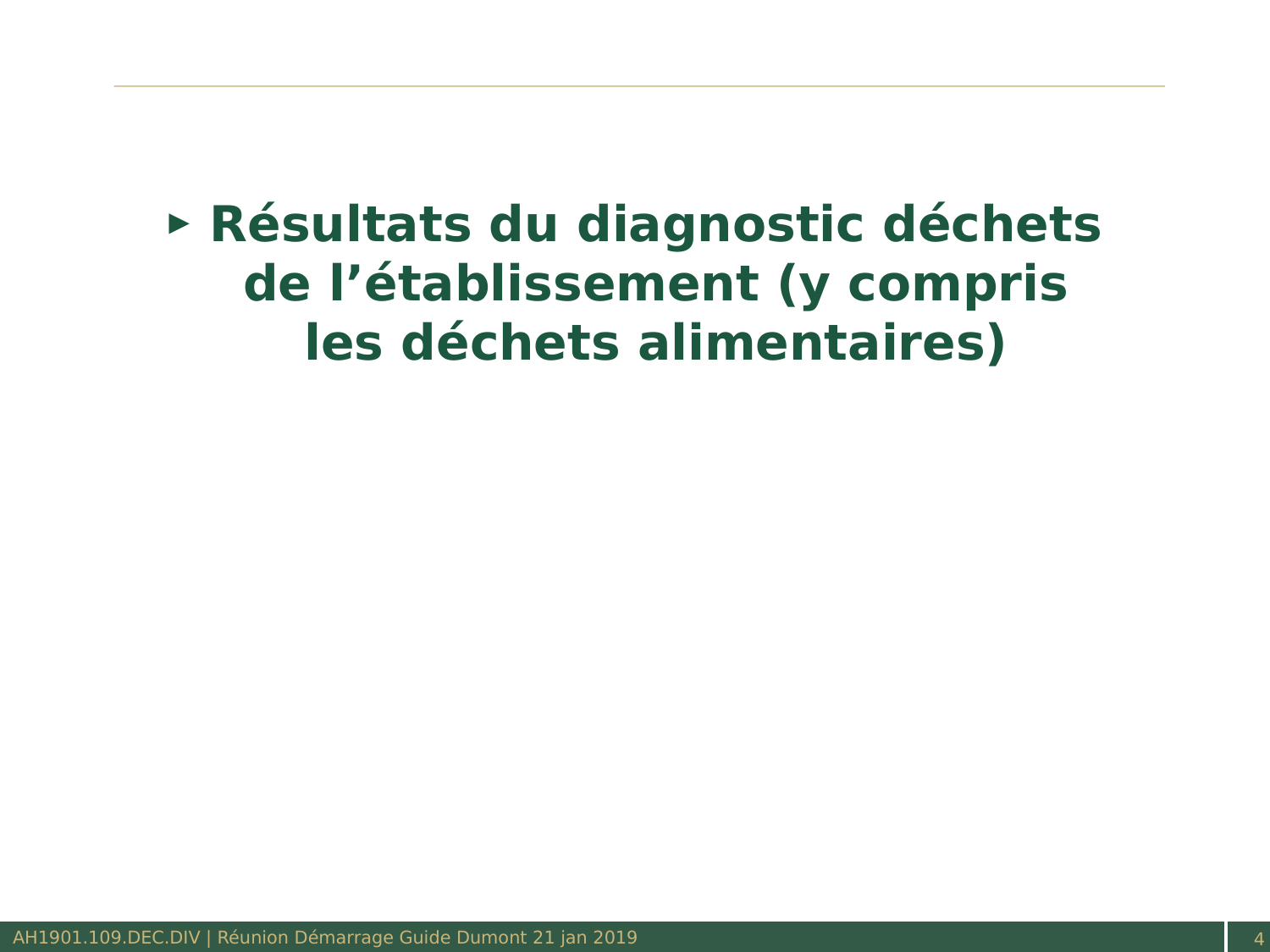

Résultats du diagnostic déchets de l’établissement (y compris les déchets alimentaires)

AH1901.109.DEC.DIV | Réunion Démarrage Guide Dumont 21 jan 2019
4